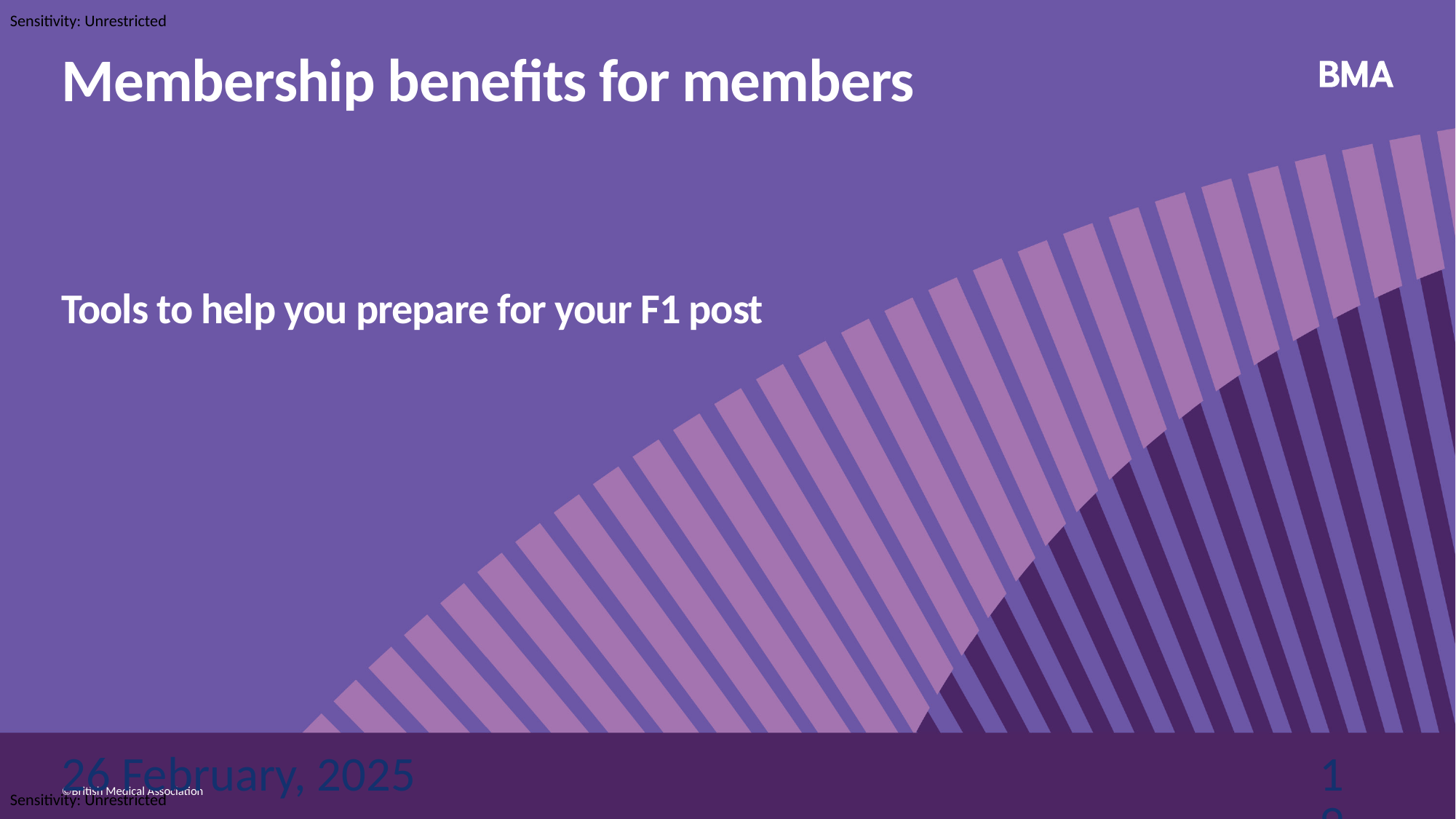

# Membership benefits for members Tools to help you prepare for your F1 post
26 February, 2025
19